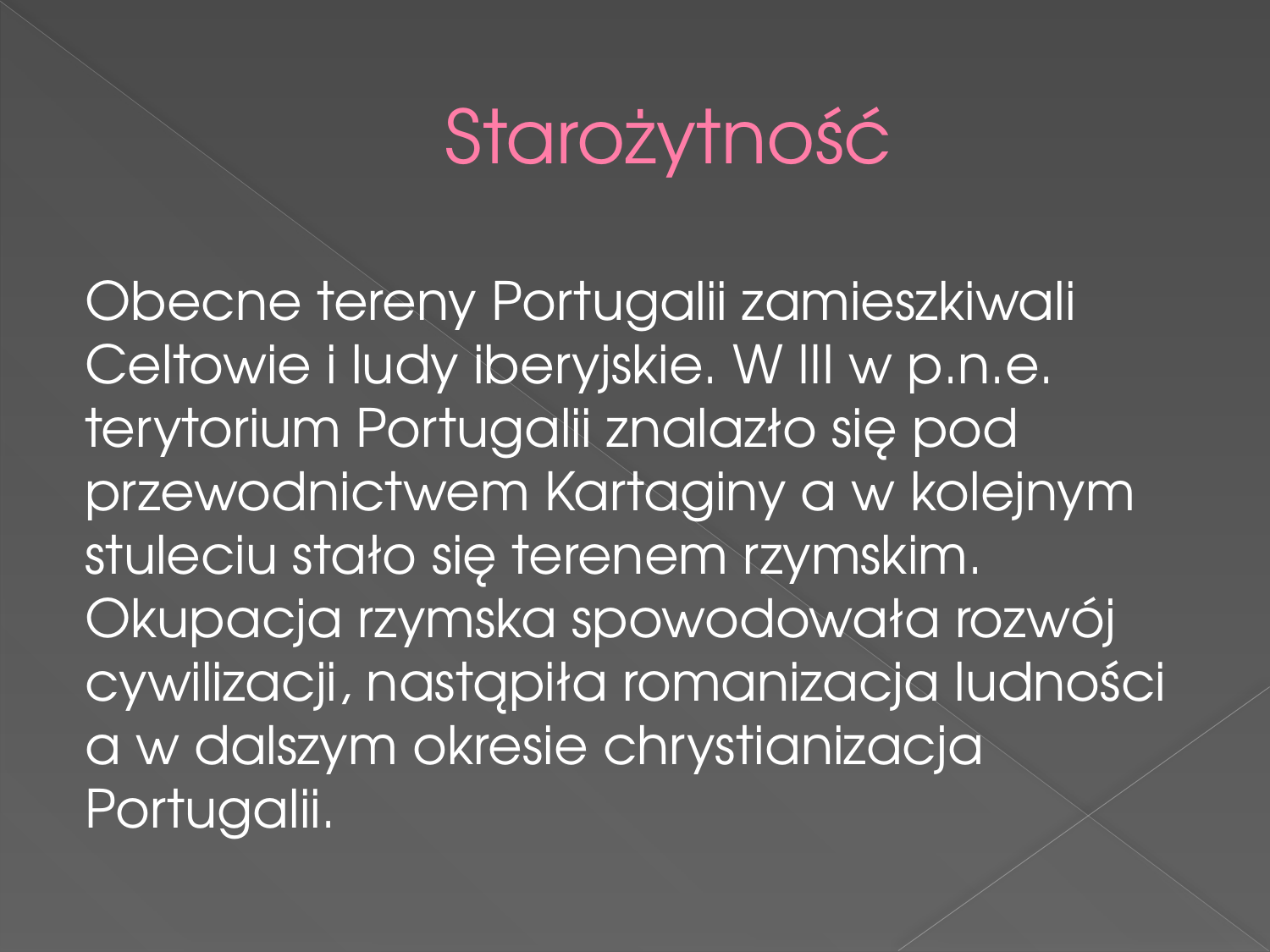

# Starożytność
Obecne tereny Portugalii zamieszkiwali Celtowie i ludy iberyjskie. W III w p.n.e. terytorium Portugalii znalazło się pod przewodnictwem Kartaginy a w kolejnym stuleciu stało się terenem rzymskim. Okupacja rzymska spowodowała rozwój cywilizacji, nastąpiła romanizacja ludności a w dalszym okresie chrystianizacja Portugalii.